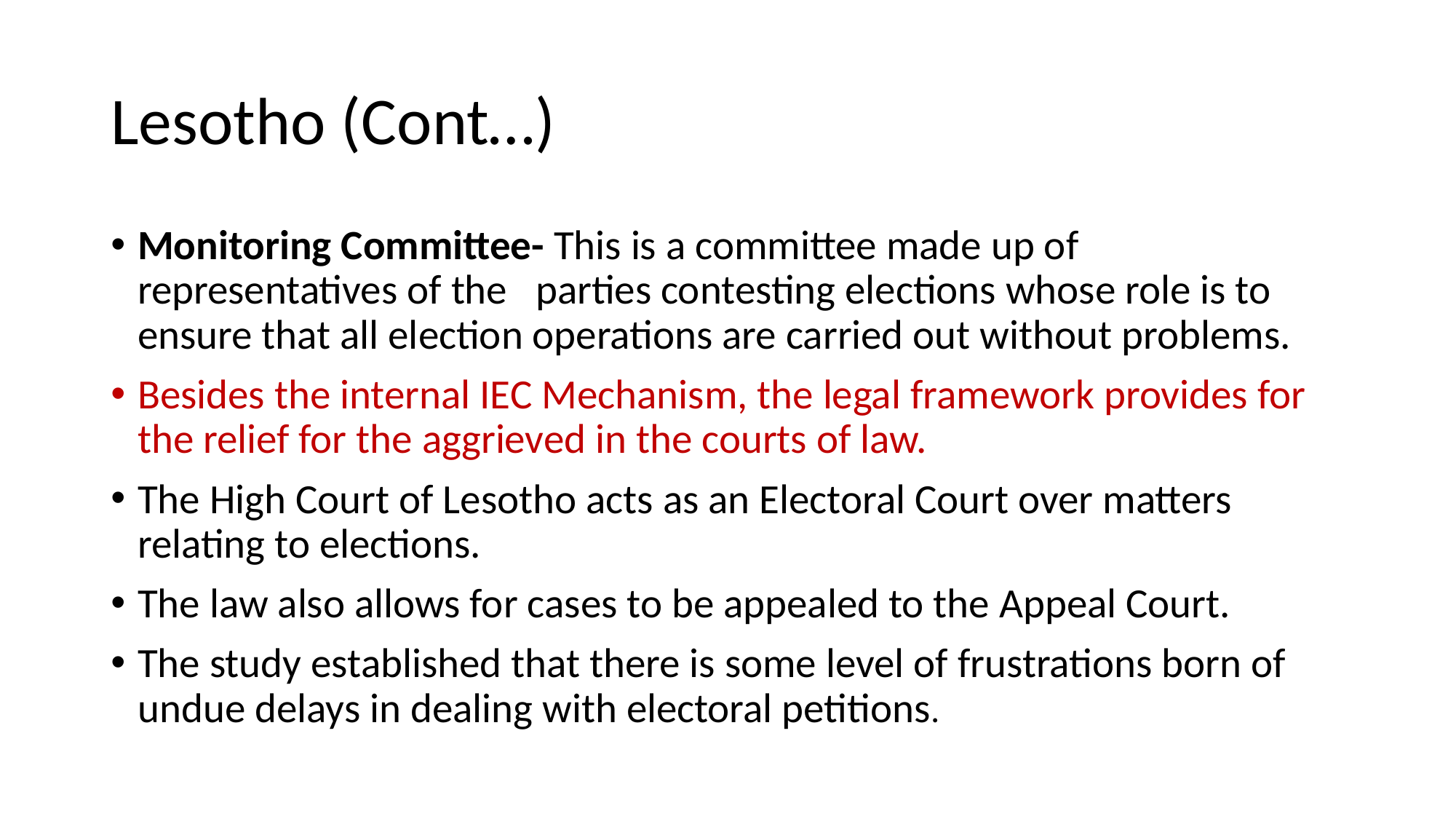

# Lesotho (Cont…)
Monitoring Committee- This is a committee made up of representatives of the   parties contesting elections whose role is to ensure that all election operations are carried out without problems.
Besides the internal IEC Mechanism, the legal framework provides for the relief for the aggrieved in the courts of law.
The High Court of Lesotho acts as an Electoral Court over matters relating to elections.
The law also allows for cases to be appealed to the Appeal Court.
The study established that there is some level of frustrations born of undue delays in dealing with electoral petitions.